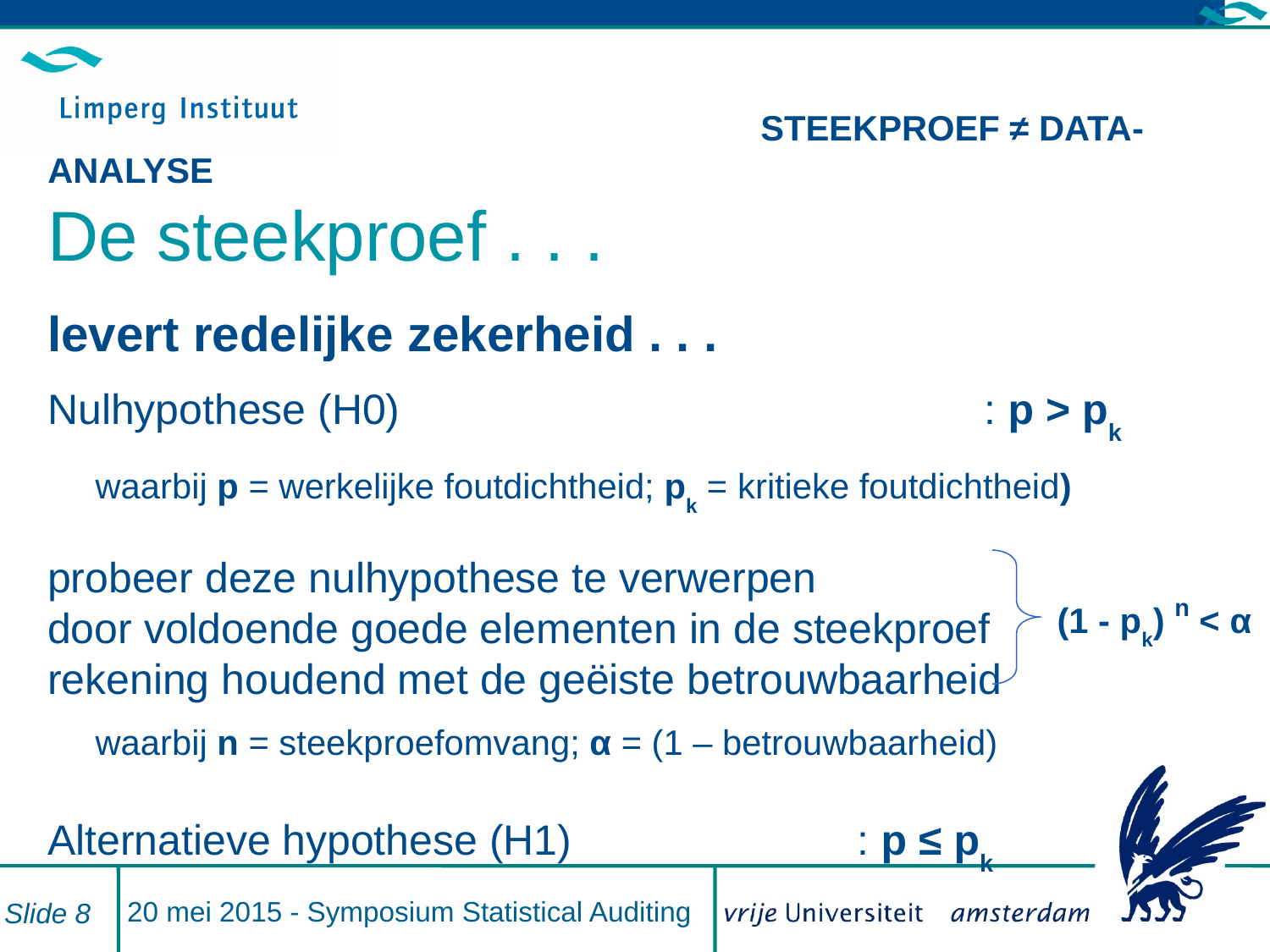

# Steekproef ≠ data-analyse De steekproef . . .
levert redelijke zekerheid . . .

Nulhypothese (H0)					: p > pk

	waarbij p = werkelijke foutdichtheid; pk = kritieke foutdichtheid)

probeer deze nulhypothese te verwerpen
door voldoende goede elementen in de steekproef
rekening houdend met de geëiste betrouwbaarheid

	waarbij n = steekproefomvang; α = (1 – betrouwbaarheid)

Alternatieve hypothese (H1)			: p ≤ pk

(1 - pk) n < α
20 mei 2015 - Symposium Statistical Auditing
Slide 8